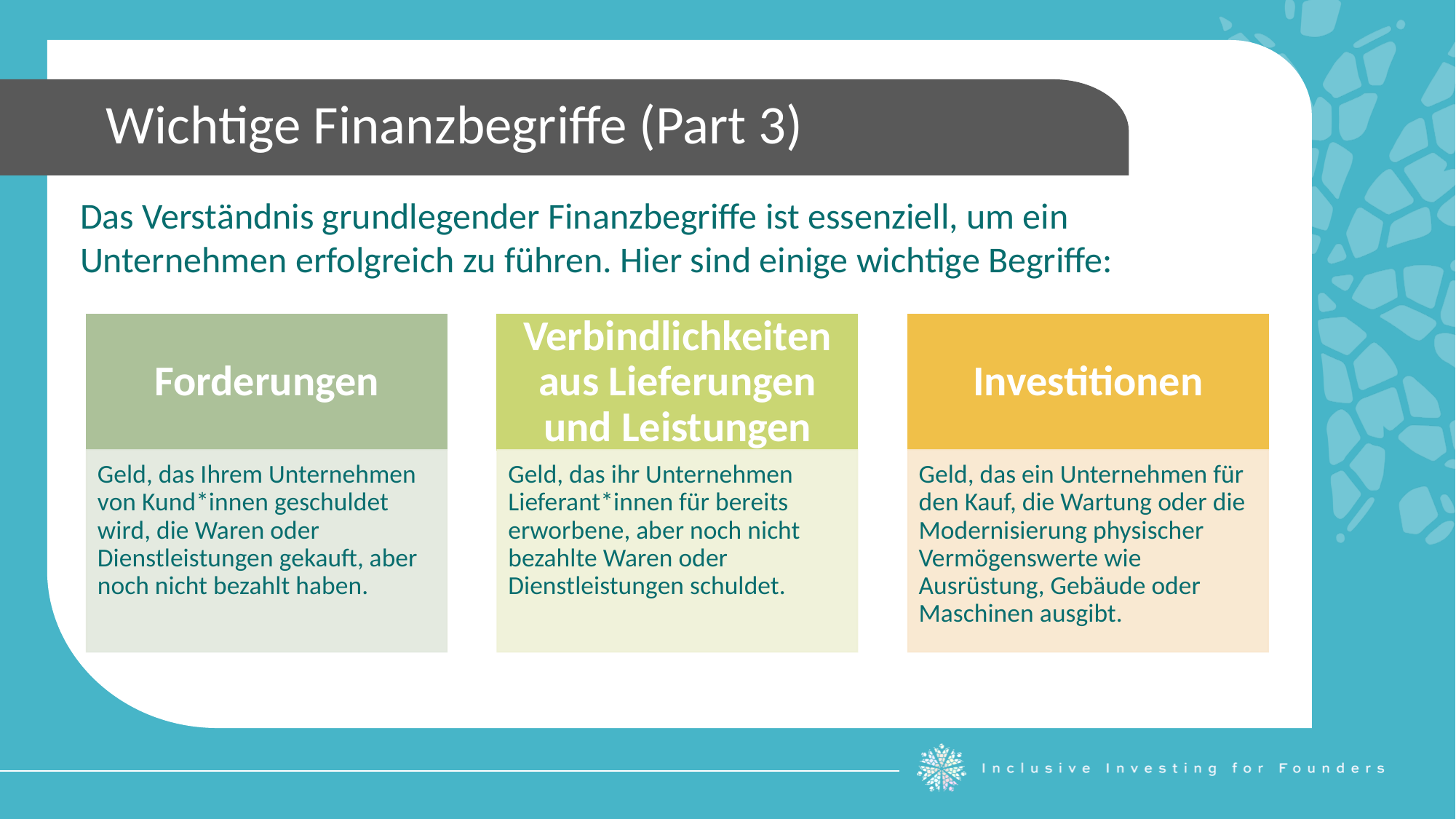

Wichtige Finanzbegriffe (Part 3)
Das Verständnis grundlegender Finanzbegriffe ist essenziell, um ein Unternehmen erfolgreich zu führen. Hier sind einige wichtige Begriffe:
Forderungen
Geld, das Ihrem Unternehmen von Kund*innen geschuldet wird, die Waren oder Dienstleistungen gekauft, aber noch nicht bezahlt haben.
Verbindlichkeiten aus Lieferungen und Leistungen
Geld, das ihr Unternehmen Lieferant*innen für bereits erworbene, aber noch nicht bezahlte Waren oder Dienstleistungen schuldet.
Investitionen
Geld, das ein Unternehmen für den Kauf, die Wartung oder die Modernisierung physischer Vermögenswerte wie Ausrüstung, Gebäude oder Maschinen ausgibt.